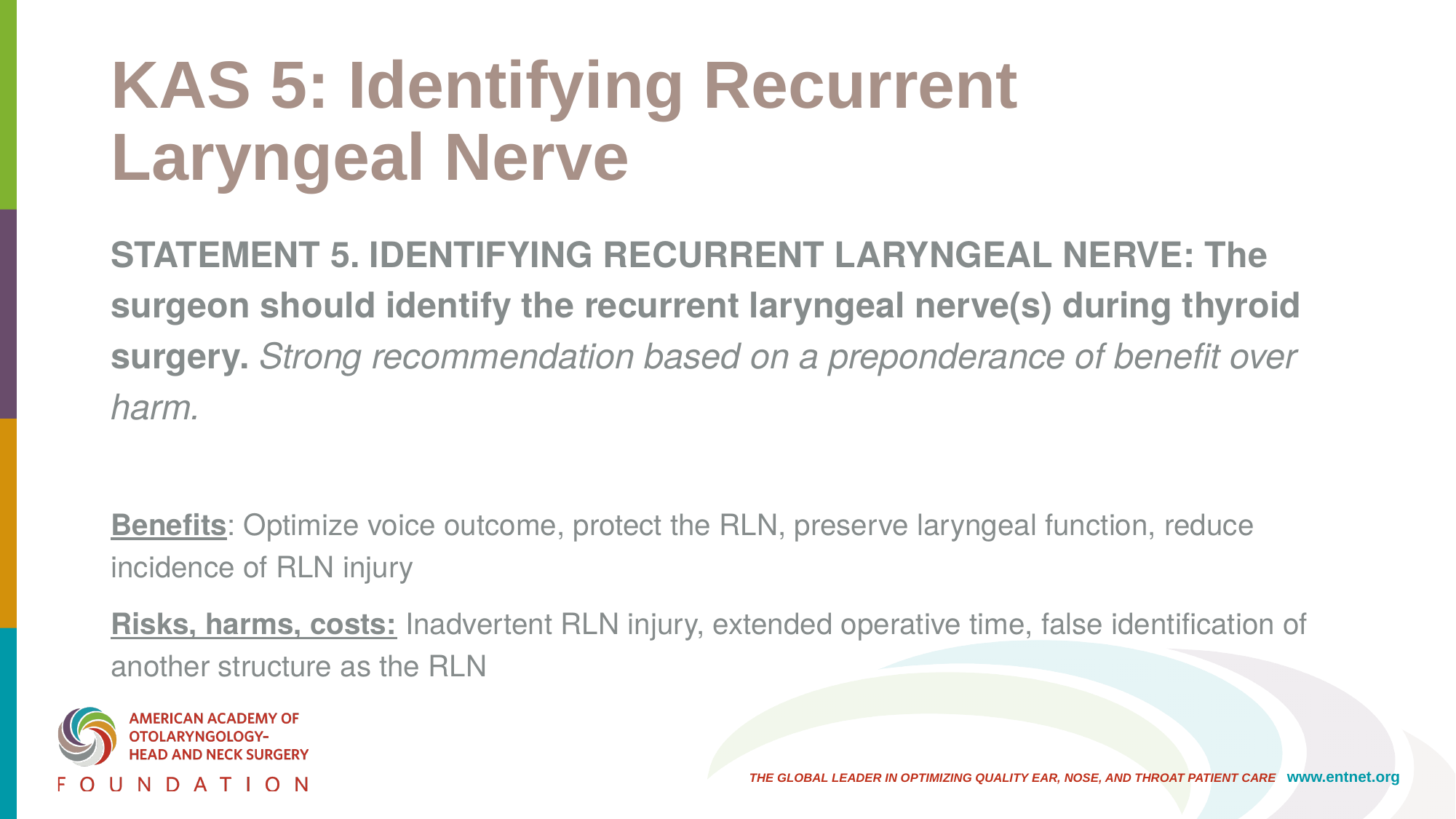

# KAS 5: Identifying Recurrent Laryngeal Nerve
STATEMENT 5. IDENTIFYING RECURRENT LARYNGEAL NERVE: The surgeon should identify the recurrent laryngeal nerve(s) during thyroid surgery. Strong recommendation based on a preponderance of benefit over harm.

Benefits: Optimize voice outcome, protect the RLN, preserve laryngeal function, reduce incidence of RLN injury
Risks, harms, costs: Inadvertent RLN injury, extended operative time, false identification of another structure as the RLN